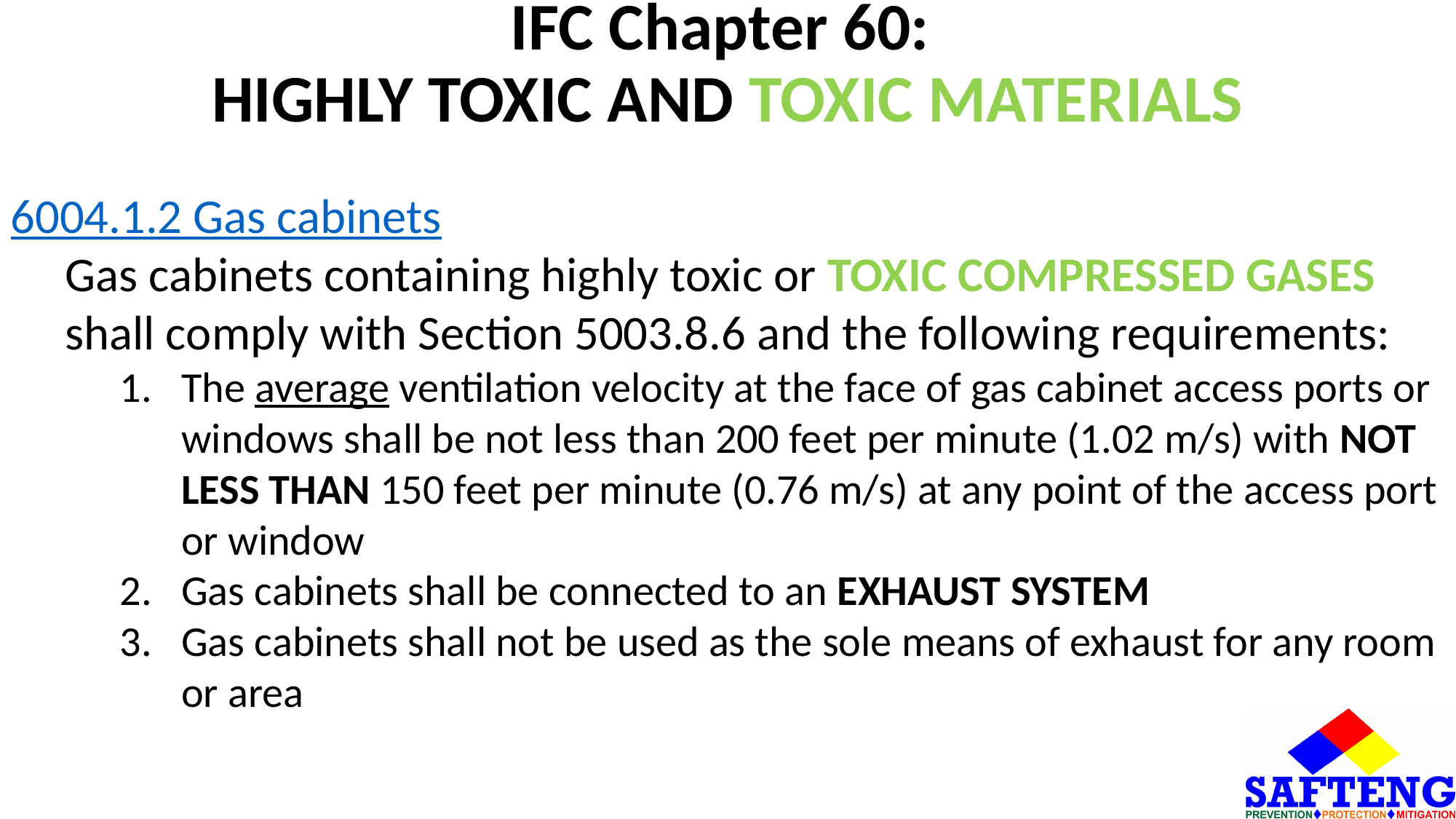

# IFC Chapter 60: HIGHLY TOXIC AND TOXIC MATERIALS
6004.1.2 Gas cabinets
Gas cabinets containing highly toxic or TOXIC COMPRESSED GASES shall comply with Section 5003.8.6 and the following requirements:
The average ventilation velocity at the face of gas cabinet access ports or windows shall be not less than 200 feet per minute (1.02 m/s) with NOT LESS THAN 150 feet per minute (0.76 m/s) at any point of the access port or window
Gas cabinets shall be connected to an EXHAUST SYSTEM
Gas cabinets shall not be used as the sole means of exhaust for any room or area